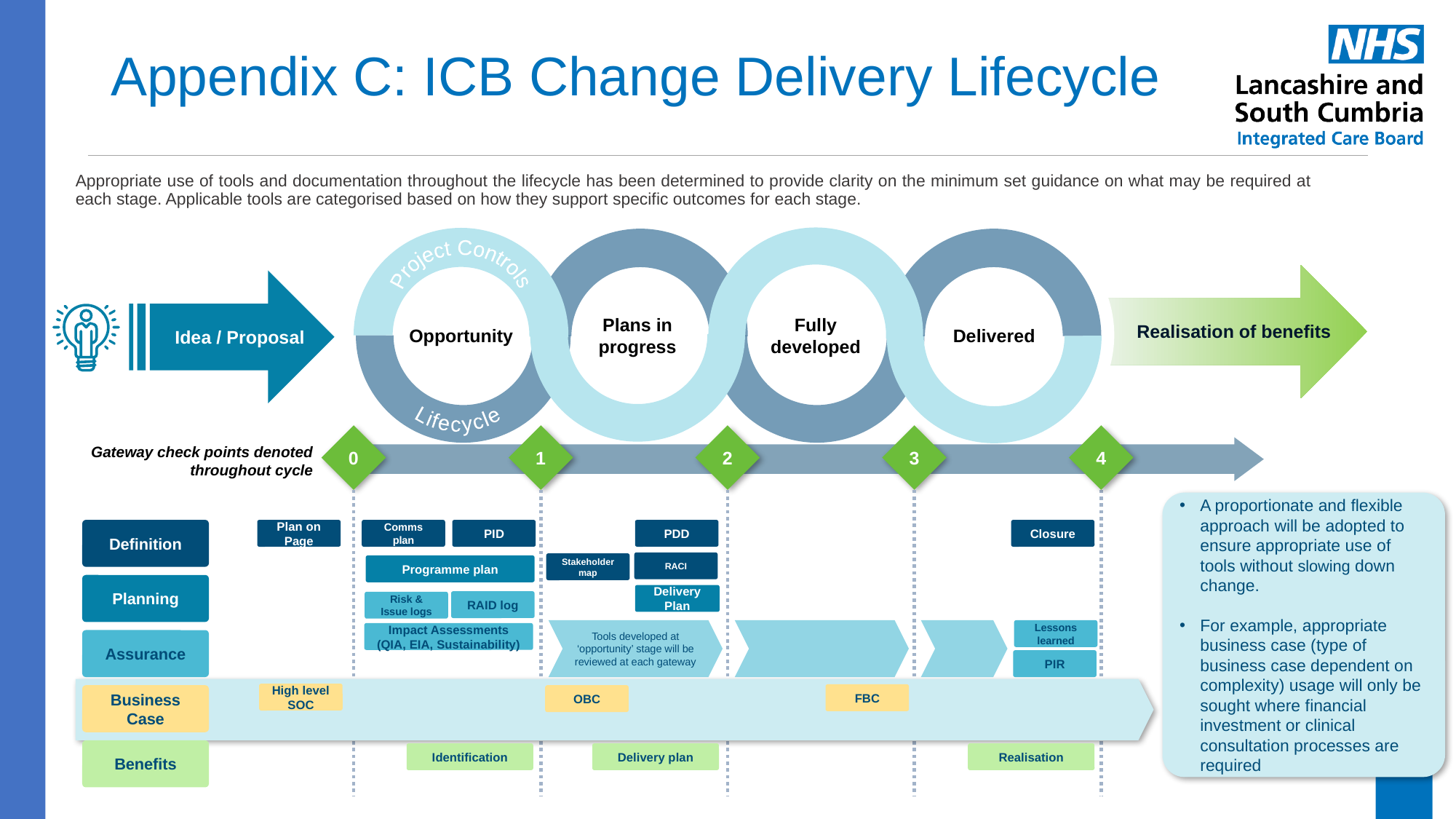

Appendix C: ICB Change Delivery Lifecycle
Appropriate use of tools and documentation throughout the lifecycle has been determined to provide clarity on the minimum set guidance on what may be required at each stage. Applicable tools are categorised based on how they support specific outcomes for each stage.

Project Controls
Lifecycle

Opportunity
Plans in progress
Fully developed
Delivered
Realisation of benefits
Idea / Proposal
0
1
2
3
4
Gateway check points denoted throughout cycle

A proportionate and flexible approach will be adopted to ensure appropriate use of tools without slowing down change.

For example, appropriate business case (type of business case dependent on complexity) usage will only be sought where financial investment or clinical consultation processes are required
Definition
Plan on Page
Comms plan
PID
PDD
Closure
RACI
Stakeholder map
Programme plan
Planning
Delivery Plan
RAID log
Risk & Issue logs
Tools developed at ‘opportunity’ stage will be reviewed at each gateway

Lessons learned
Impact Assessments
(QIA, EIA, Sustainability)
Assurance
PIR

High level SOC
FBC
Business Case
OBC
Benefits
Identification
Delivery plan
Realisation